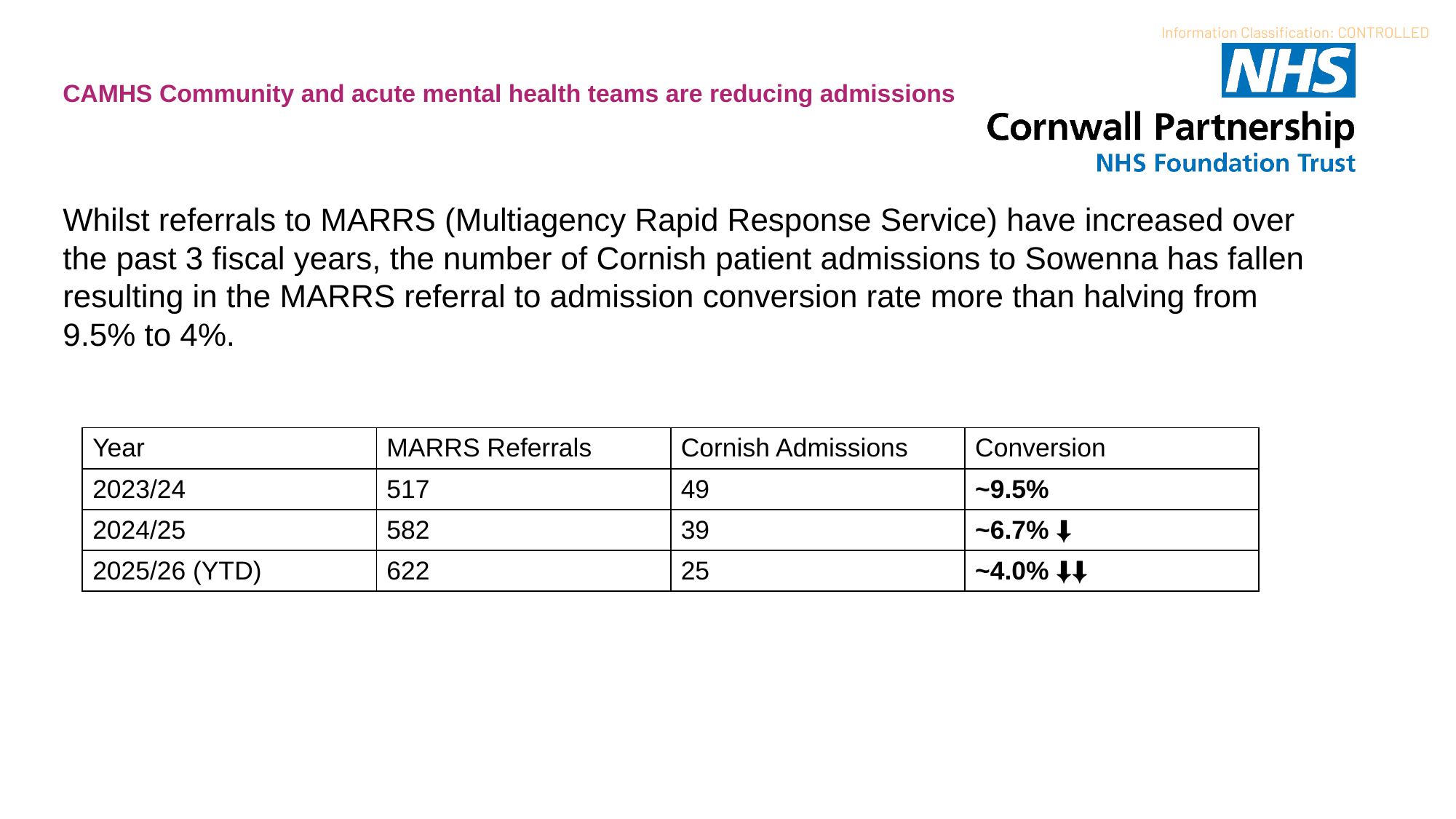

# CAMHS Community and acute mental health teams are reducing admissions
Whilst referrals to MARRS (Multiagency Rapid Response Service) have increased over the past 3 fiscal years, the number of Cornish patient admissions to Sowenna has fallen resulting in the MARRS referral to admission conversion rate more than halving from 9.5% to 4%.
| Year | MARRS Referrals | Cornish Admissions | Conversion |
| --- | --- | --- | --- |
| 2023/24 | 517 | 49 | ~9.5% |
| 2024/25 | 582 | 39 | ~6.7% ⬇️ |
| 2025/26 (YTD) | 622 | 25 | ~4.0% ⬇️⬇️ |